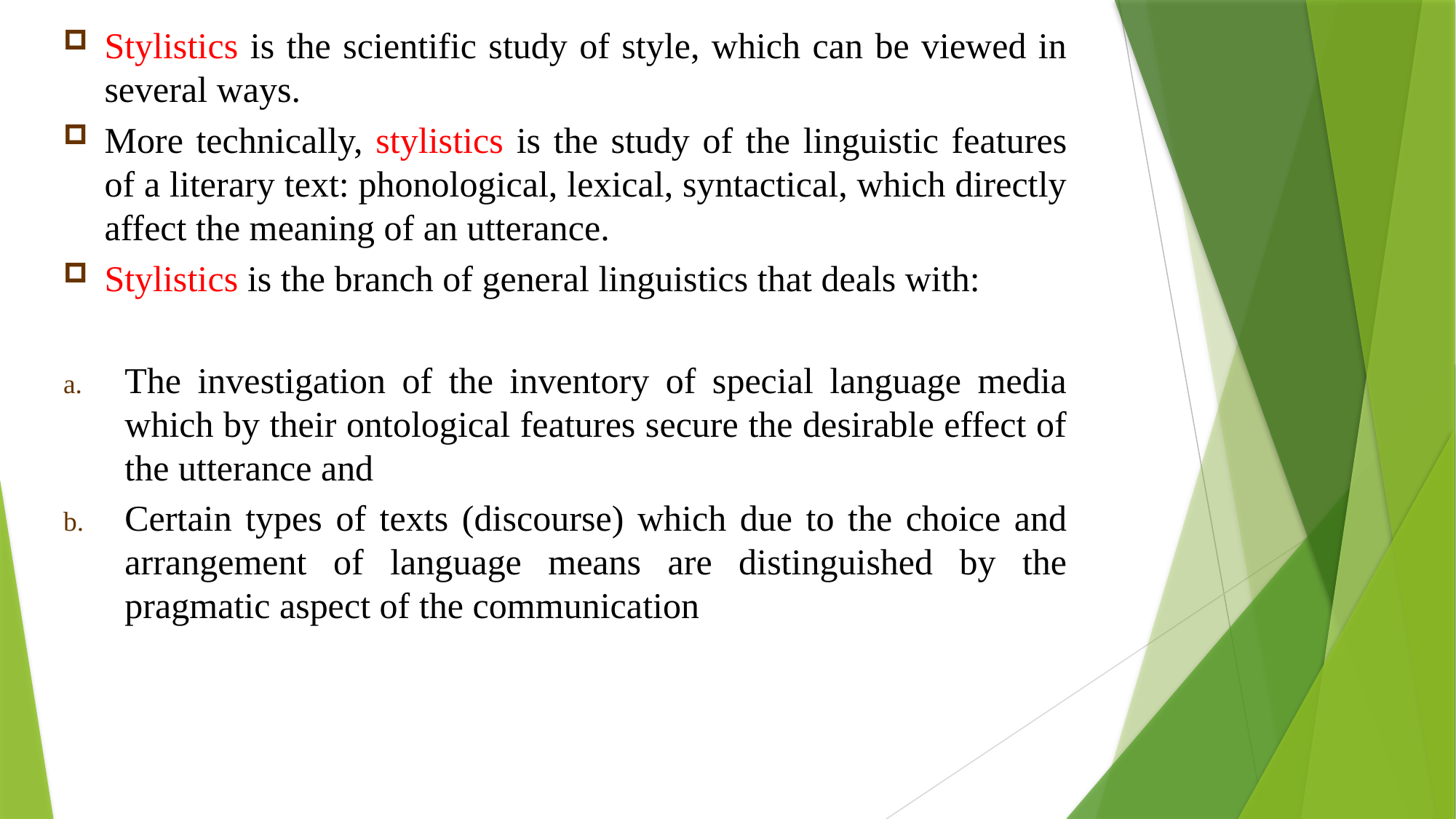

Stylistics is the scientific study of style, which can be viewed in several ways.
More technically, stylistics is the study of the linguistic features of a literary text: phonological, lexical, syntactical, which directly affect the meaning of an utterance.
Stylistics is the branch of general linguistics that deals with:

The investigation of the inventory of special language media which by their ontological features secure the desirable effect of the utterance and
Certain types of texts (discourse) which due to the choice and arrangement of language means are distinguished by the pragmatic aspect of the communication